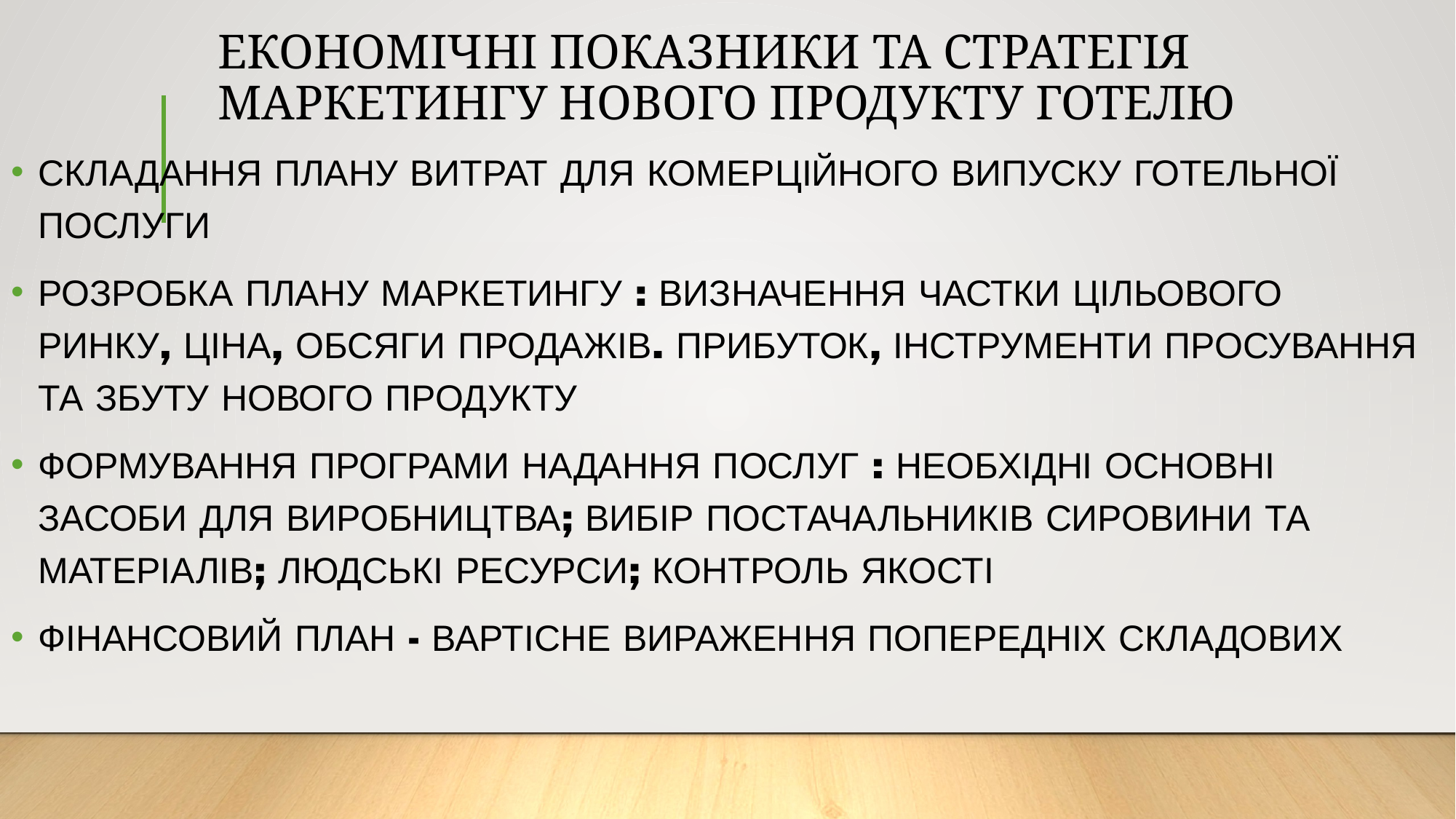

# ЕКОНОМІЧНІ ПОКАЗНИКИ ТА СТРАТЕГІЯ МАРКЕТИНГУ НОВОГО ПРОДУКТУ ГОТЕЛЮ
СКЛАДАННЯ ПЛАНУ ВИТРАТ ДЛЯ КОМЕРЦІЙНОГО ВИПУСКУ ГОТЕЛЬНОЇ ПОСЛУГИ
РОЗРОБКА ПЛАНУ МАРКЕТИНГУ : ВИЗНАЧЕННЯ ЧАСТКИ ЦІЛЬОВОГО РИНКУ, ЦІНА, ОБСЯГИ ПРОДАЖІВ. ПРИБУТОК, ІНСТРУМЕНТИ ПРОСУВАННЯ ТА ЗБУТУ НОВОГО ПРОДУКТУ
ФОРМУВАННЯ ПРОГРАМИ НАДАННЯ ПОСЛУГ : НЕОБХІДНІ ОСНОВНІ ЗАСОБИ ДЛЯ ВИРОБНИЦТВА; ВИБІР ПОСТАЧАЛЬНИКІВ СИРОВИНИ ТА МАТЕРІАЛІВ; ЛЮДСЬКІ РЕСУРСИ; КОНТРОЛЬ ЯКОСТІ
ФІНАНСОВИЙ ПЛАН - ВАРТІСНЕ ВИРАЖЕННЯ ПОПЕРЕДНІХ СКЛАДОВИХ